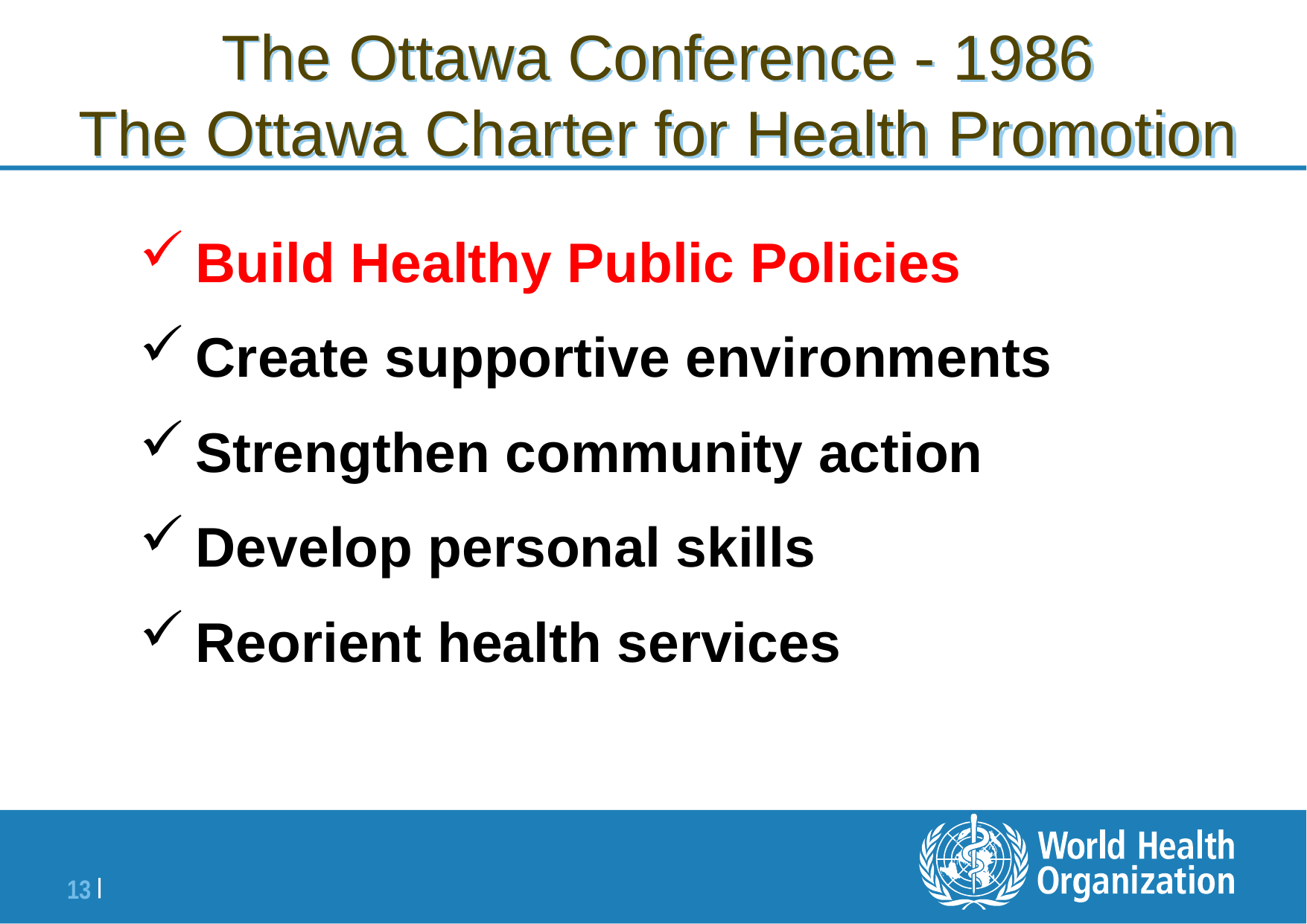

# The Ottawa Conference - 1986 The Ottawa Charter for Health Promotion
Build Healthy Public Policies
Create supportive environments
Strengthen community action
Develop personal skills
Reorient health services